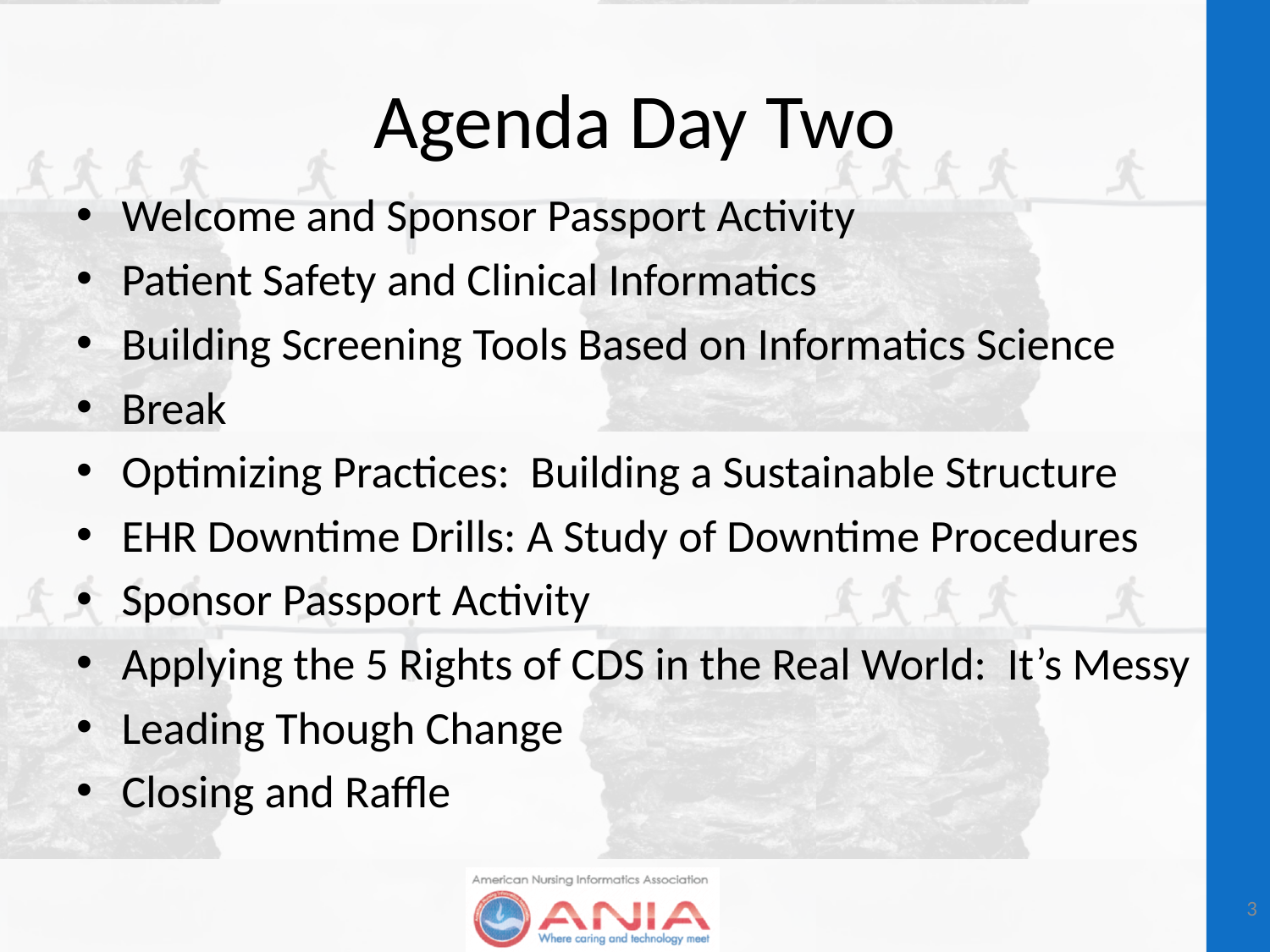

# Agenda Day Two
Welcome and Sponsor Passport Activity
Patient Safety and Clinical Informatics
Building Screening Tools Based on Informatics Science
Break
Optimizing Practices:  Building a Sustainable Structure
EHR Downtime Drills: A Study of Downtime Procedures
Sponsor Passport Activity
Applying the 5 Rights of CDS in the Real World:  It’s Messy
Leading Though Change
Closing and Raffle
3